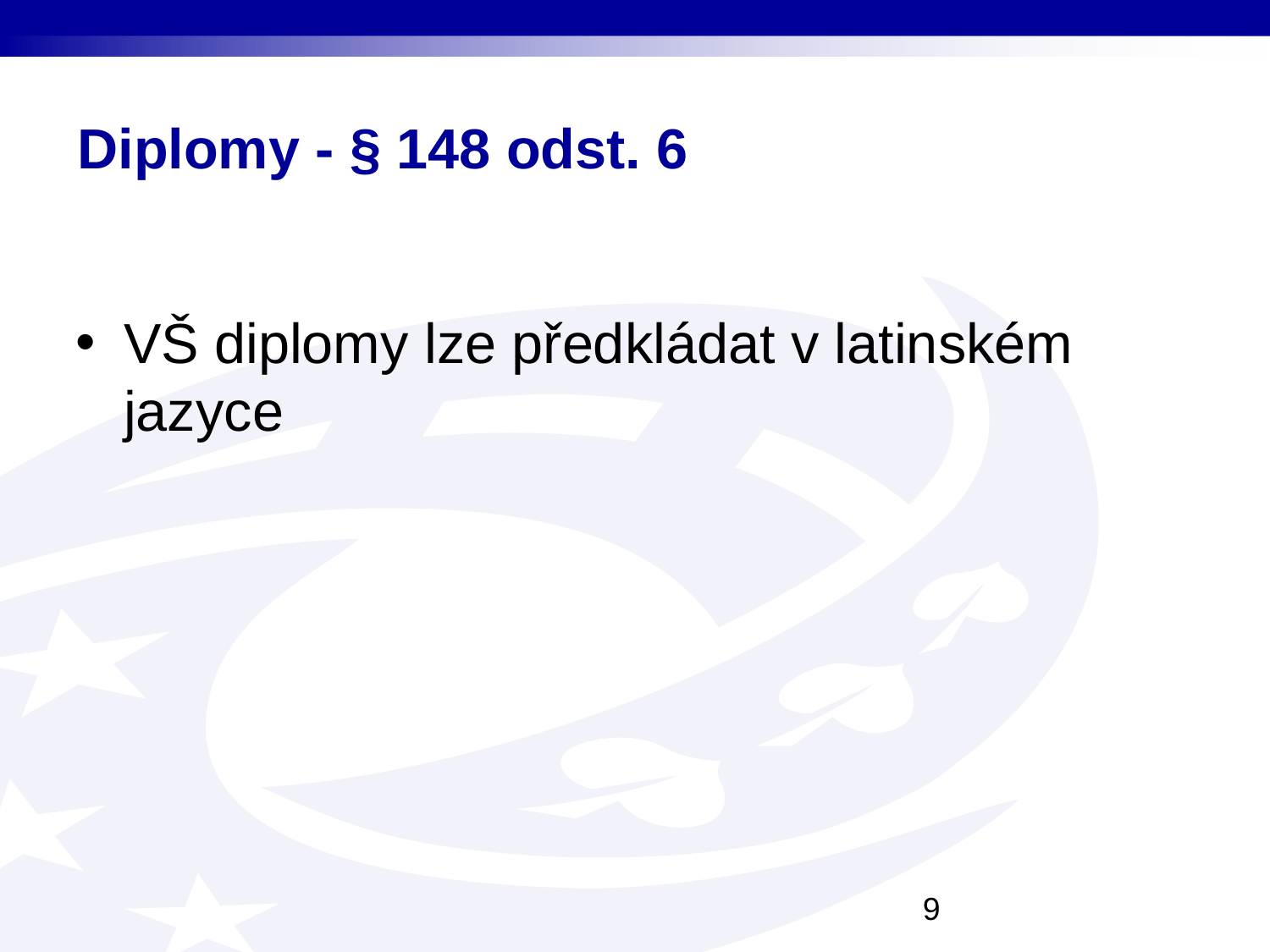

# Diplomy - § 148 odst. 6

VŠ diplomy lze předkládat v latinském jazyce

9